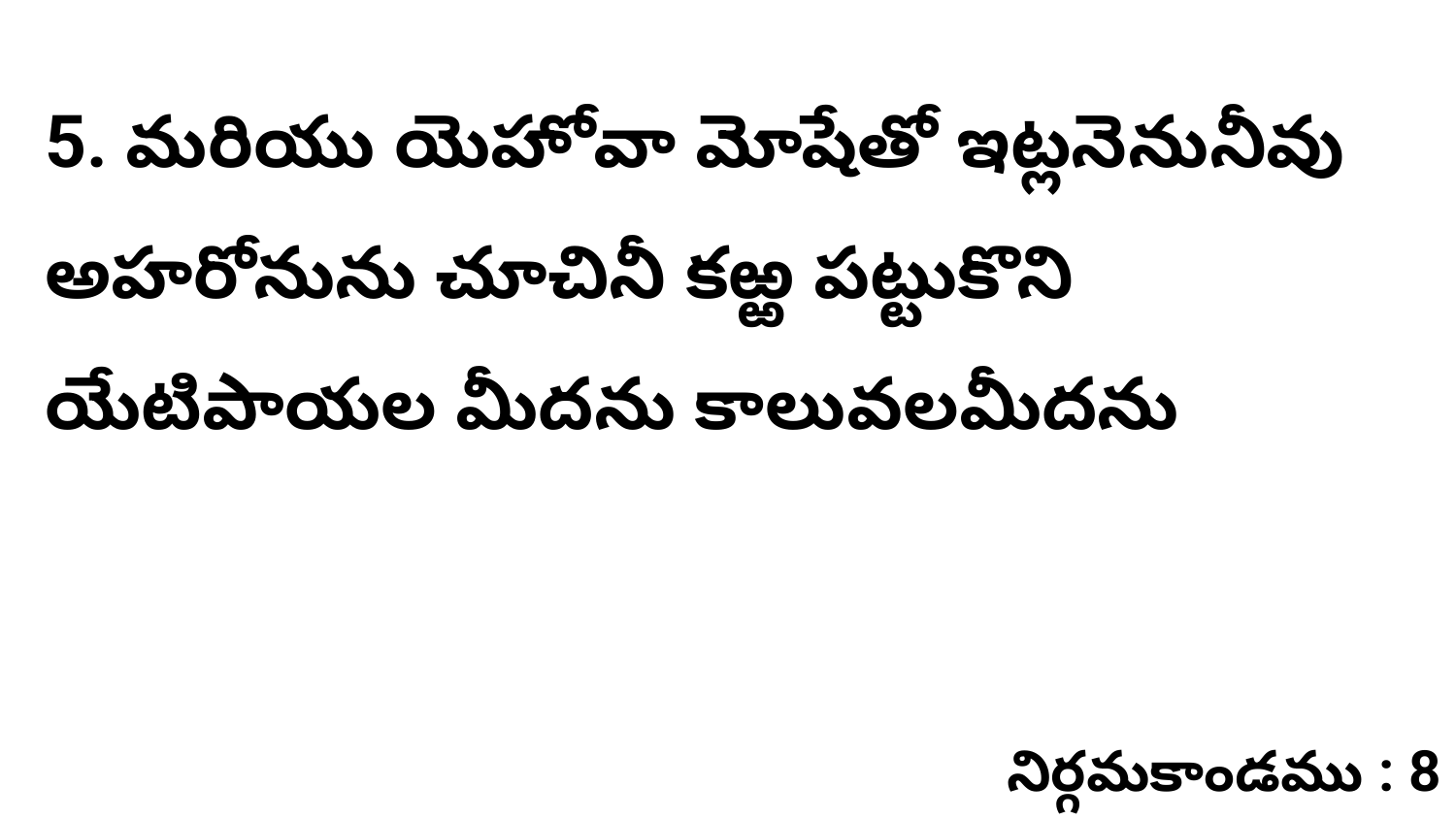

5. మరియు యెహోవా మోషేతో ఇట్లనెనునీవు అహరోనును చూచినీ కఱ్ఱ పట్టుకొని యేటిపాయల మీదను కాలువలమీదను
నిర్గమకాండము : 8